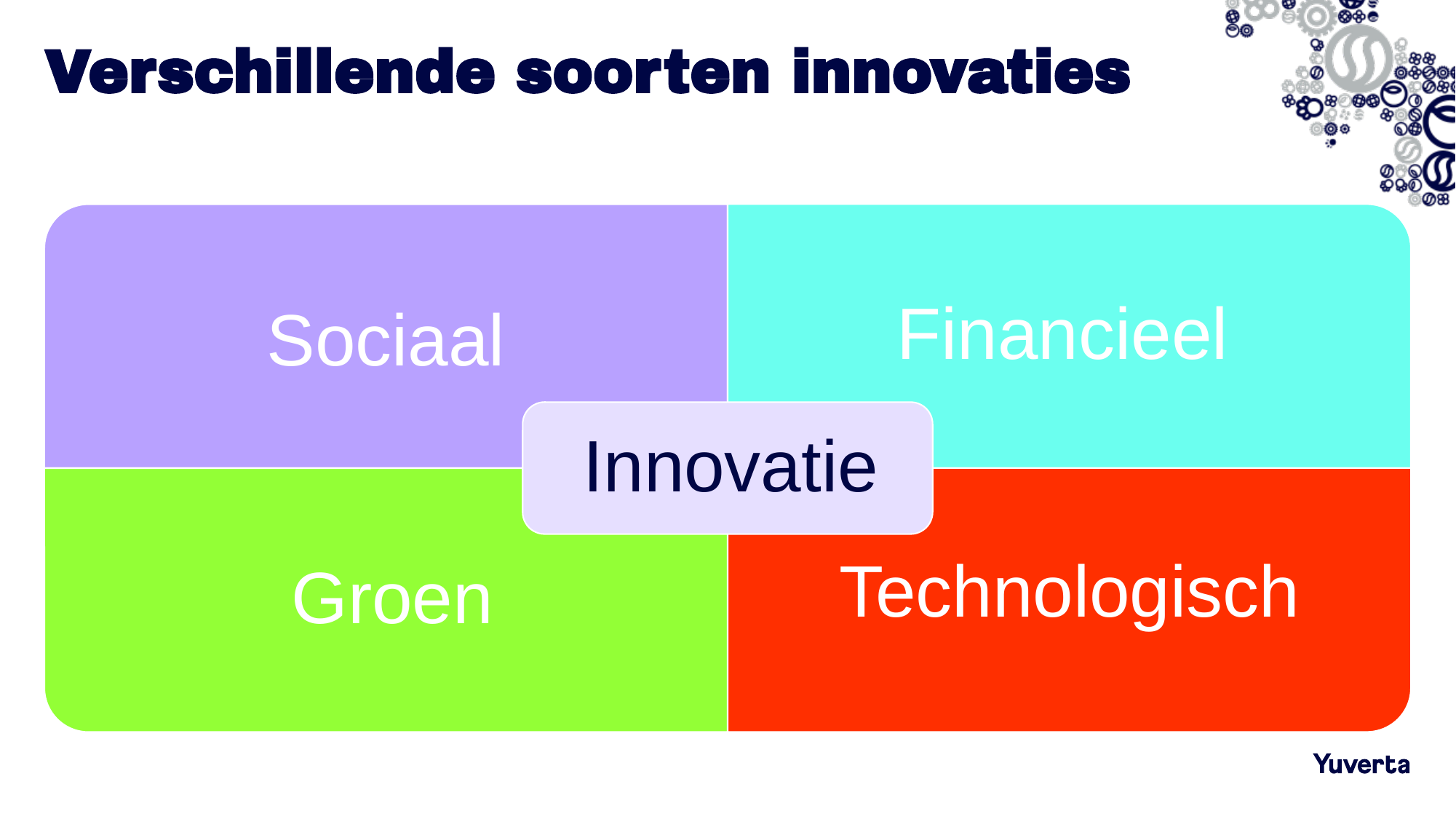

# Verschillende soorten innovaties
Sociaal
Financieel
Groen
Technologisch
Innovatie